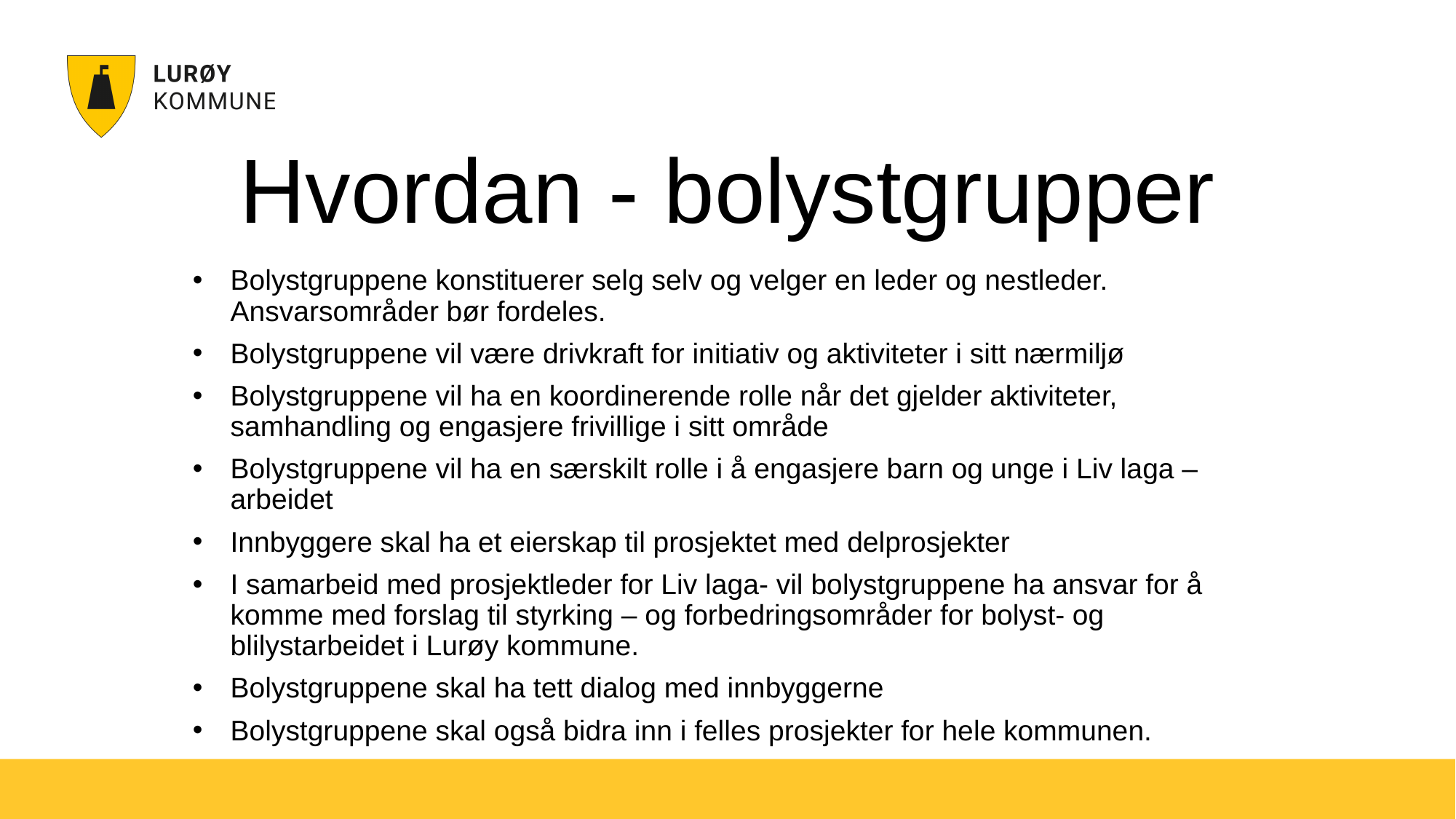

# Hvordan - bolystgrupper
Bolystgruppene konstituerer selg selv og velger en leder og nestleder. Ansvarsområder bør fordeles.
Bolystgruppene vil være drivkraft for initiativ og aktiviteter i sitt nærmiljø
Bolystgruppene vil ha en koordinerende rolle når det gjelder aktiviteter, samhandling og engasjere frivillige i sitt område
Bolystgruppene vil ha en særskilt rolle i å engasjere barn og unge i Liv laga –arbeidet
Innbyggere skal ha et eierskap til prosjektet med delprosjekter
I samarbeid med prosjektleder for Liv laga- vil bolystgruppene ha ansvar for å komme med forslag til styrking – og forbedringsområder for bolyst- og blilystarbeidet i Lurøy kommune.
Bolystgruppene skal ha tett dialog med innbyggerne
Bolystgruppene skal også bidra inn i felles prosjekter for hele kommunen.